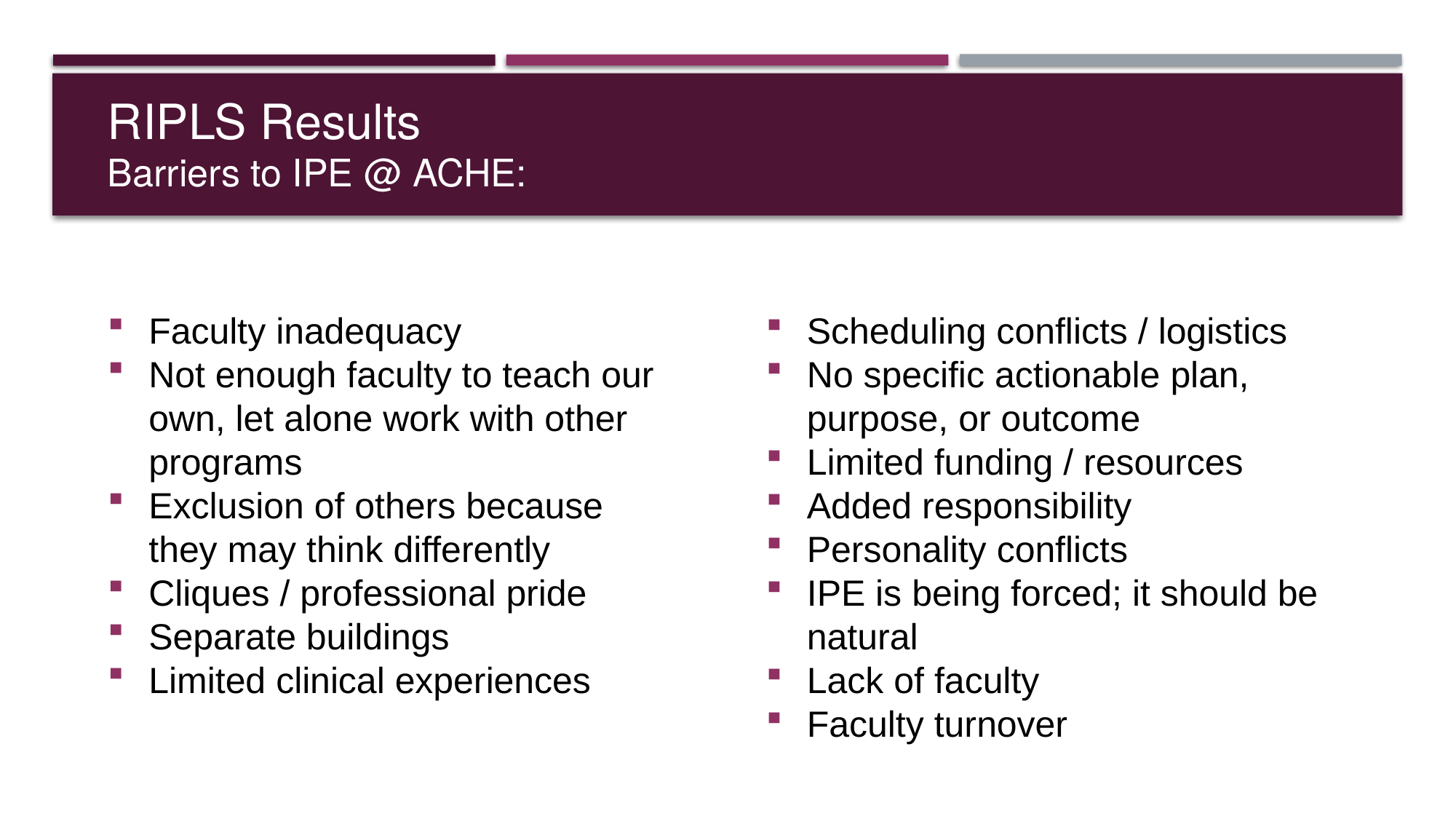

#
RIPLS Results
Barriers to IPE @ ACHE:

Faculty inadequacy
Not enough faculty to teach our own, let alone work with other programs
Exclusion of others because they may think differently
Cliques / professional pride
Separate buildings
Limited clinical experiences

Scheduling conflicts / logistics
No specific actionable plan, purpose, or outcome
Limited funding / resources
Added responsibility
Personality conflicts
IPE is being forced; it should be natural
Lack of faculty
Faculty turnover